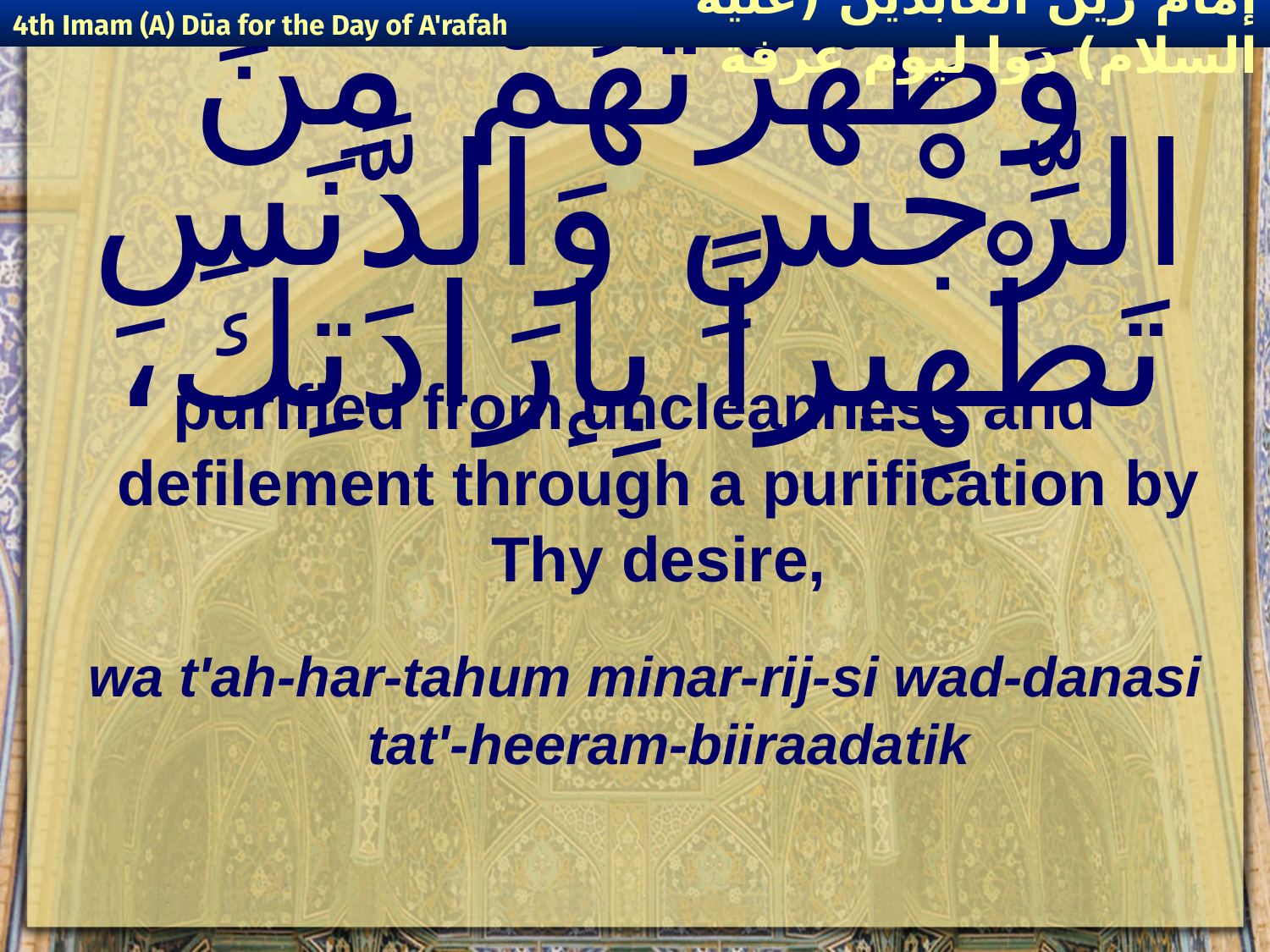

4th Imam (A) Dūa for the Day of A'rafah
إمام زين العابدين (عليه السلام) دوا ليوم عرفة
# وَطَهَّرْتَهُمْ مِنَ الرِّجْسِ وَالدَّنَسِ تَطْهِيراً بِإرَادَتِكَ،
purified from uncleanness and defilement through a purification by Thy desire,
wa t'ah-har-tahum minar-rij-si wad-danasi tat'-heeram-biiraadatik